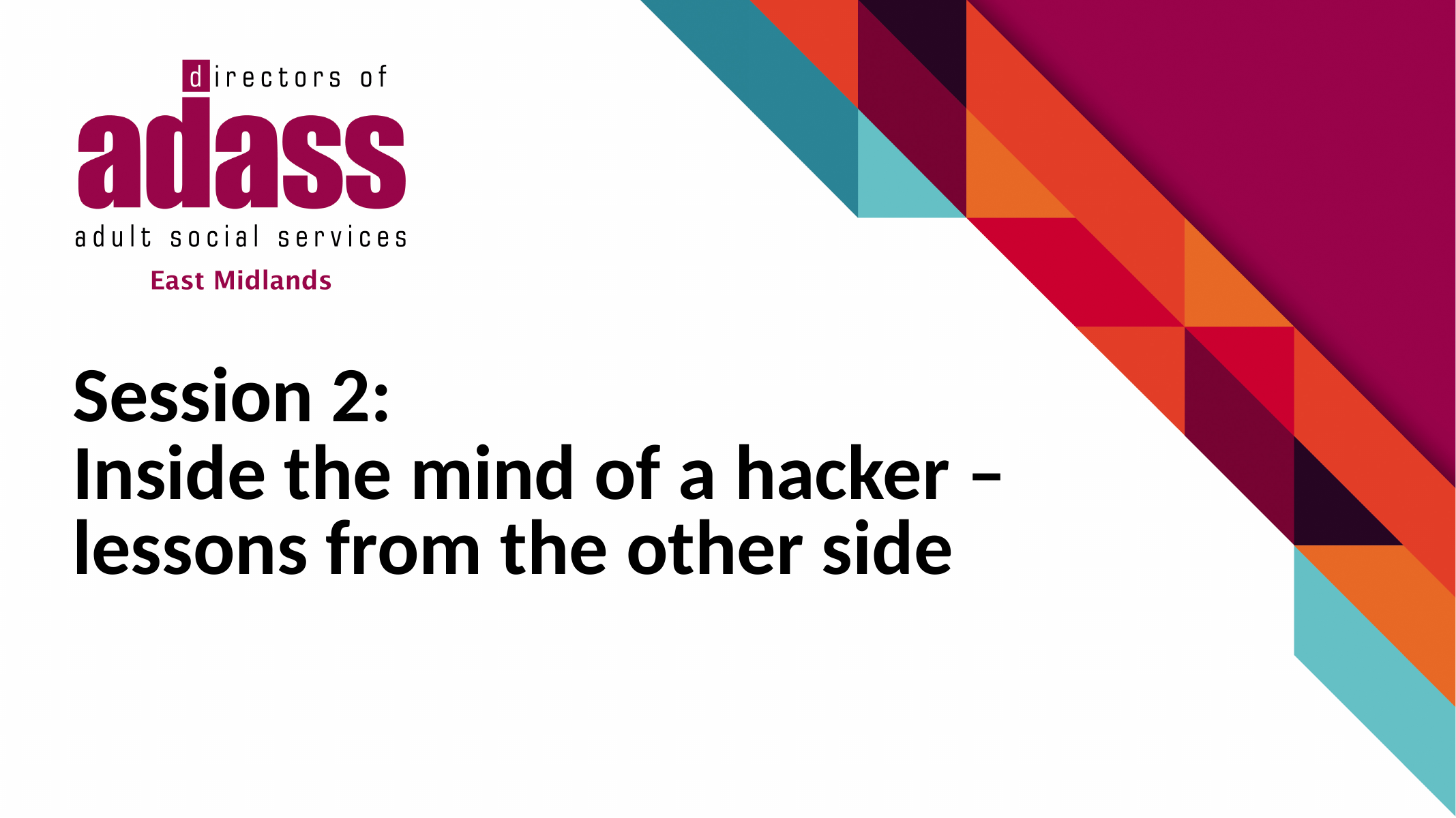

Session 2:
Inside the mind of a hacker – lessons from the other side